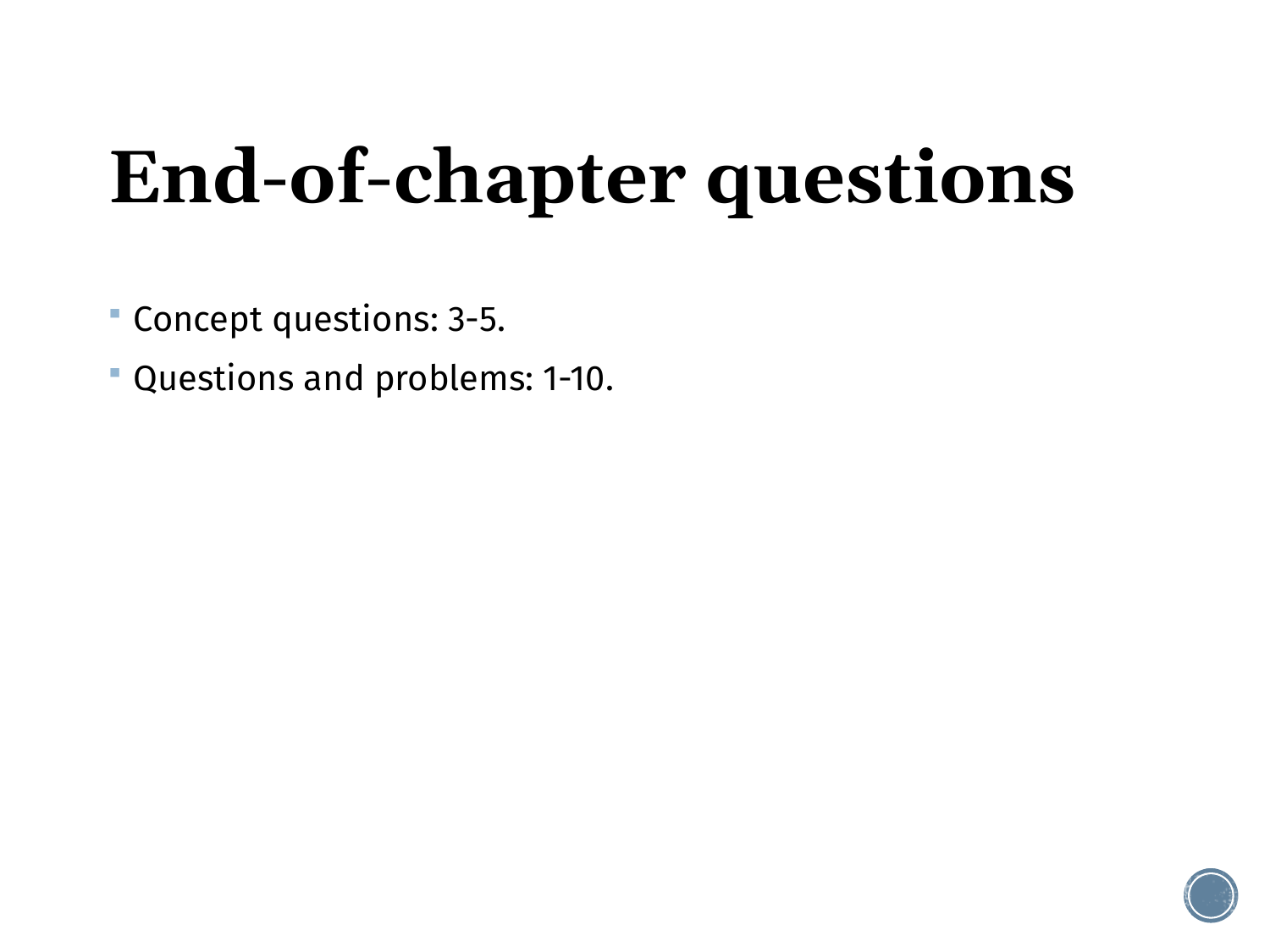

# End-of-chapter questions
Concept questions: 3-5.
Questions and problems: 1-10.